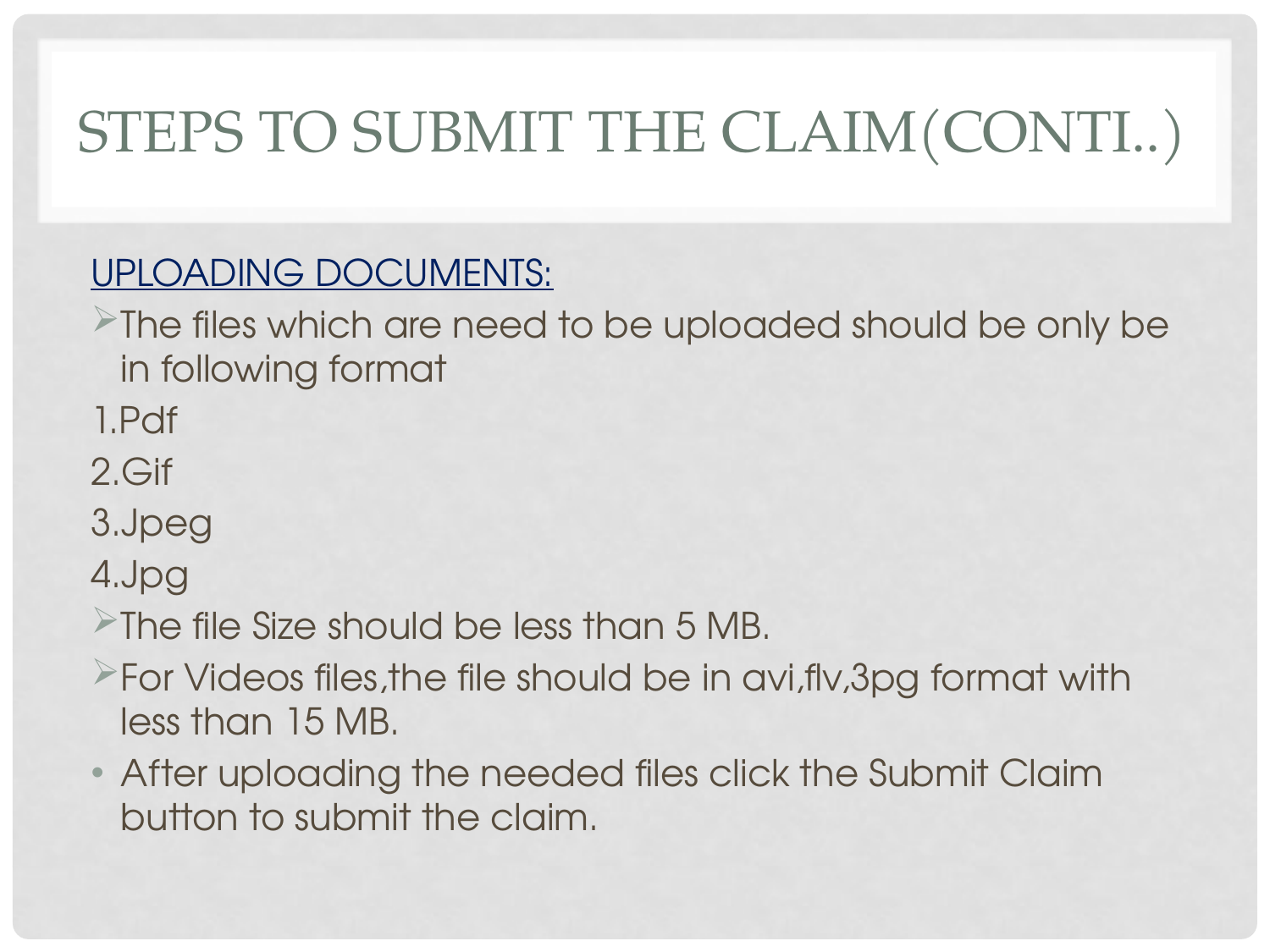

# Steps to submit the claim(conti..)
UPLOADING DOCUMENTS:
	The files which are need to be uploaded should be only be in following format
		1.Pdf
		2.Gif
		3.Jpeg
		4.Jpg
	The file Size should be less than 5 MB.
	For Videos files,the file should be in avi,flv,3pg format with less than 15 MB.
After uploading the needed files click the Submit Claim button to submit the claim.